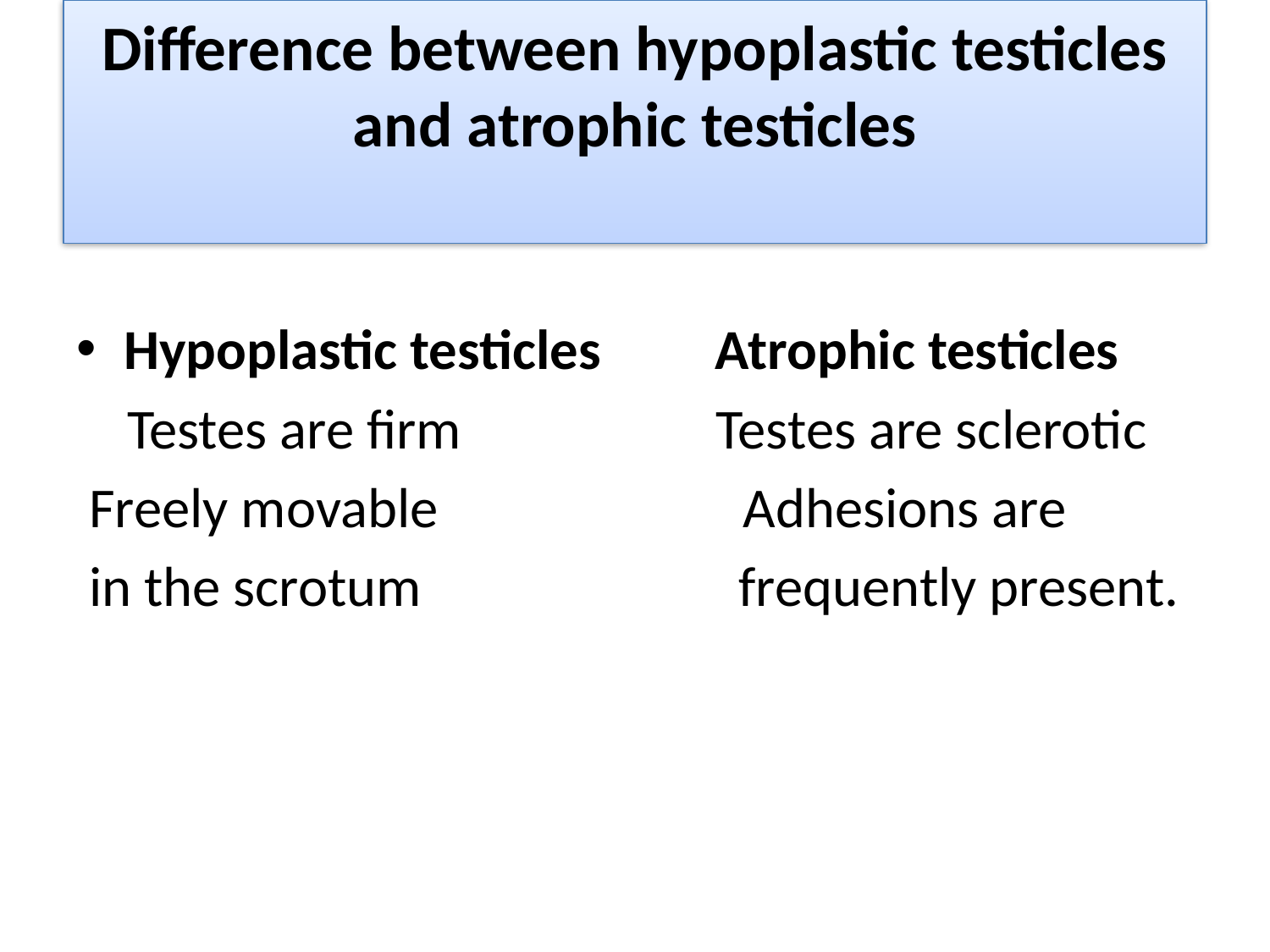

# Difference between hypoplastic testicles and atrophic testicles
Hypoplastic testicles         Atrophic testicles
    Testes are firm                    Testes are sclerotic
 Freely movable                        Adhesions are
 in the scrotum                         frequently present.